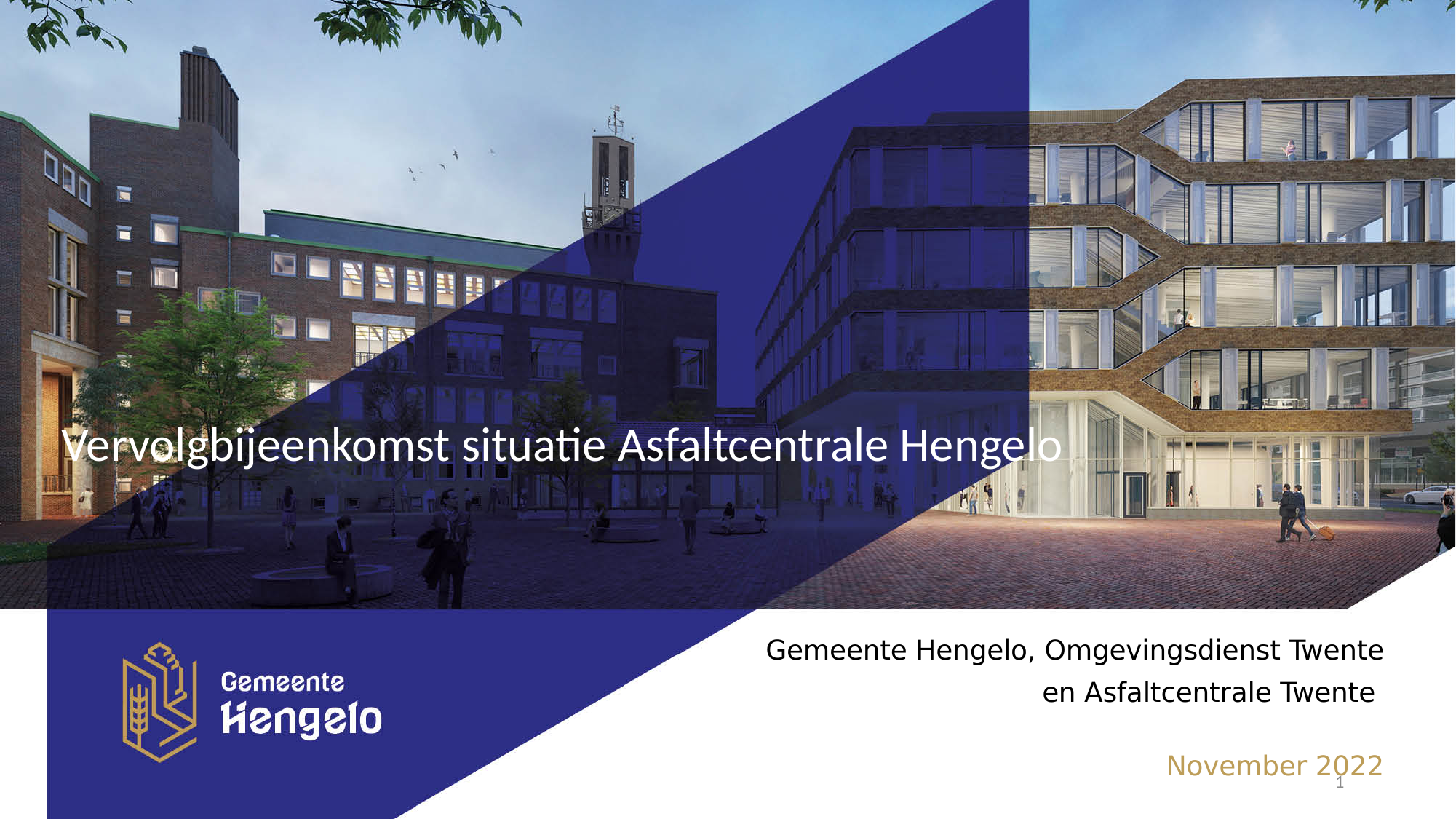

Vervolgbijeenkomst situatie Asfaltcentrale Hengelo

Gemeente Hengelo, Omgevingsdienst Twente en Asfaltcentrale Twente
 November 2022
1